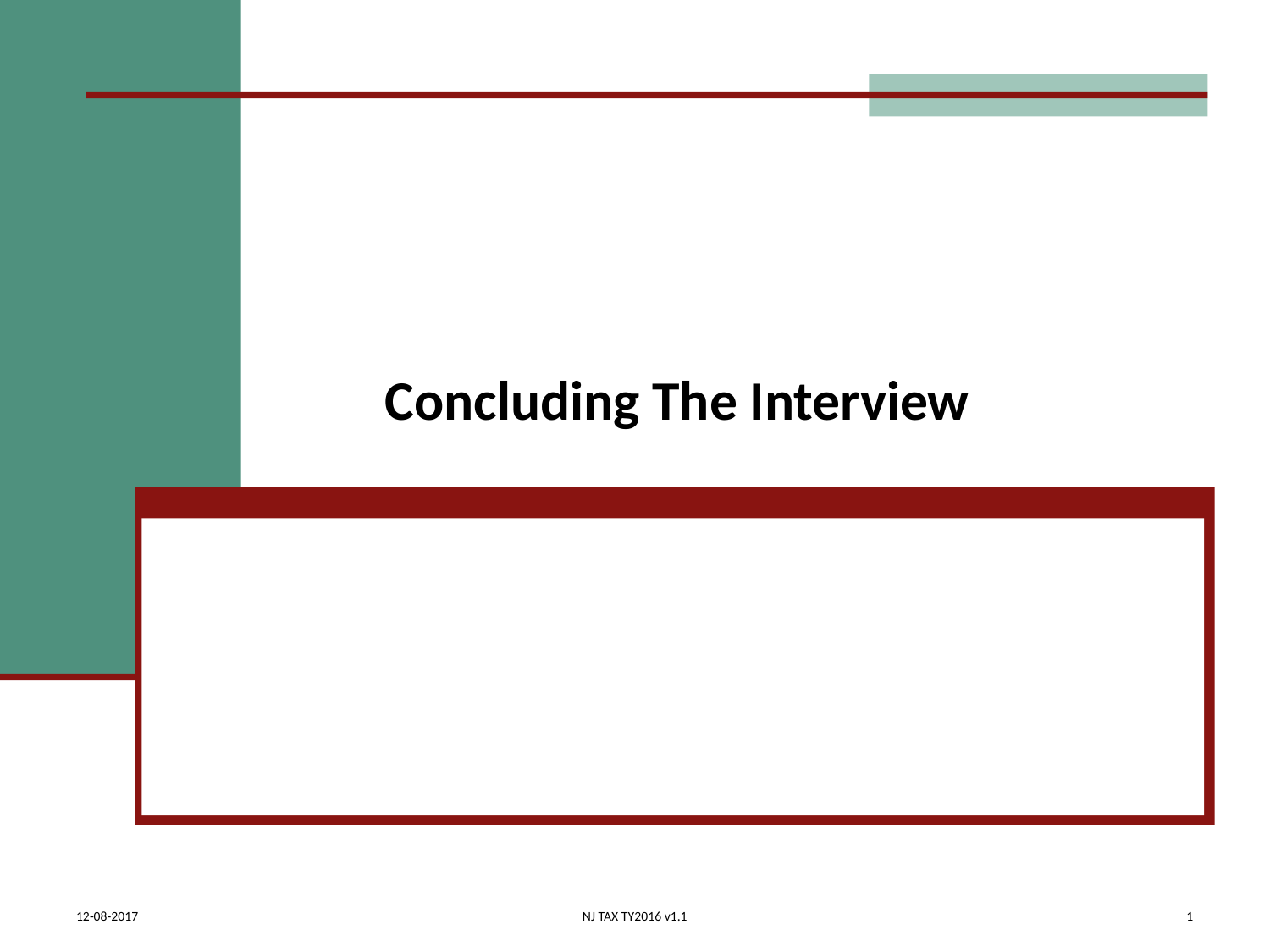

# Concluding The Interview

12-08-2017
NJ TAX TY2016 v1.1
1